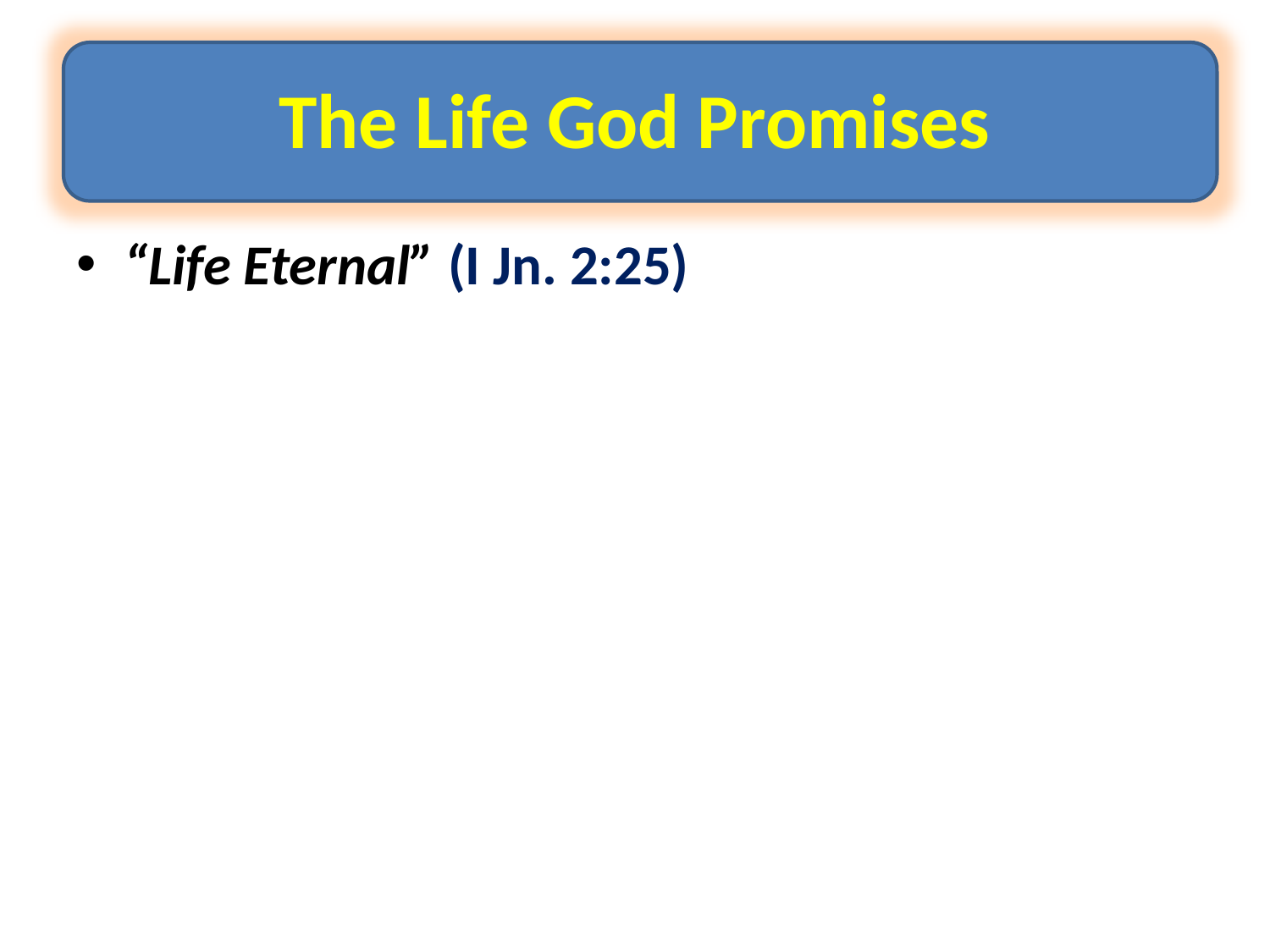

# The Life God Promises

“Life Eternal” (I Jn. 2:25)